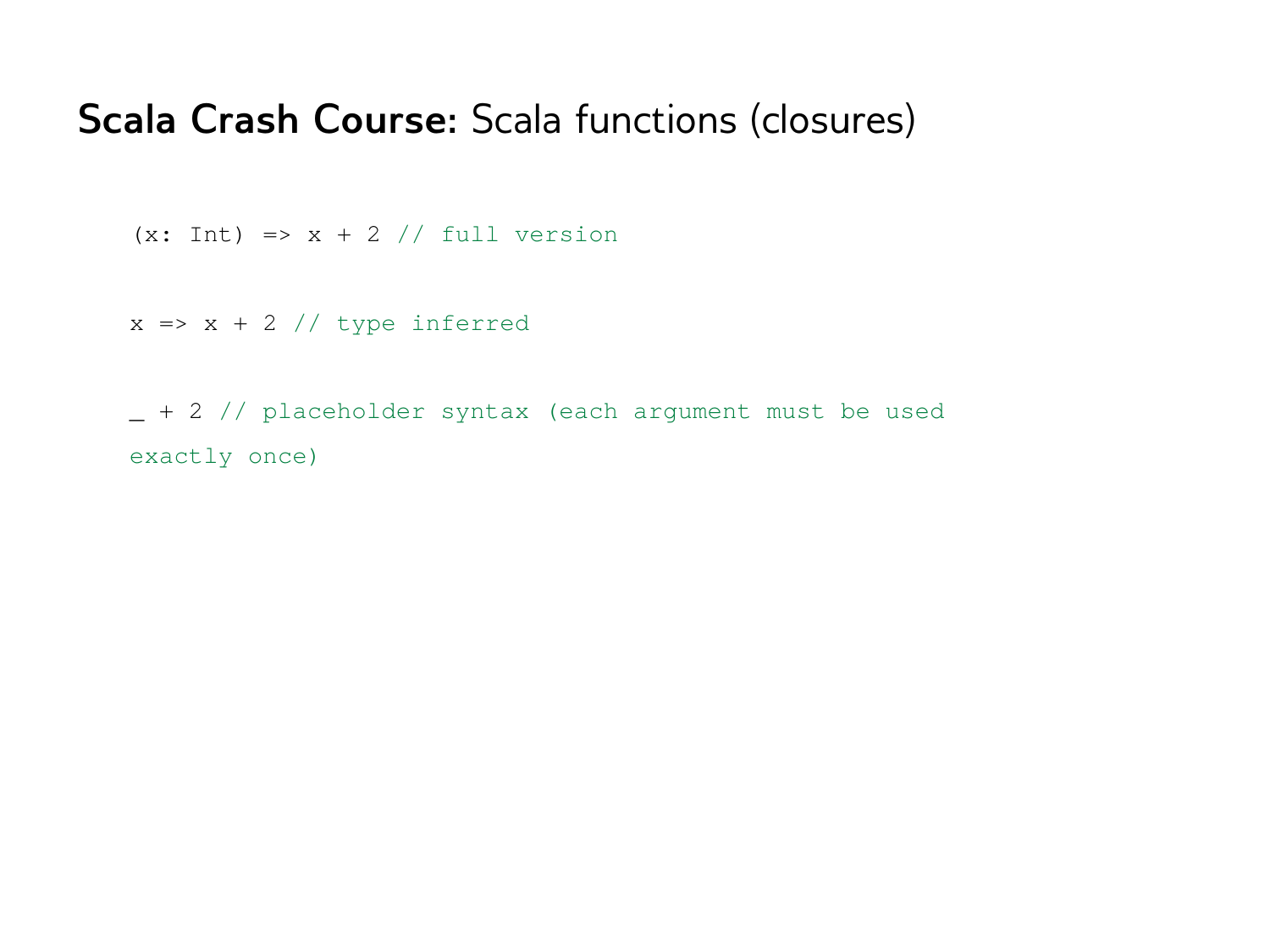

# Scala Crash Course: Scala functions (closures)
(x: Int) => x + 2 // full version

x => x + 2 // type inferred

_ + 2 // placeholder syntax (each argument must be used
exactly once)